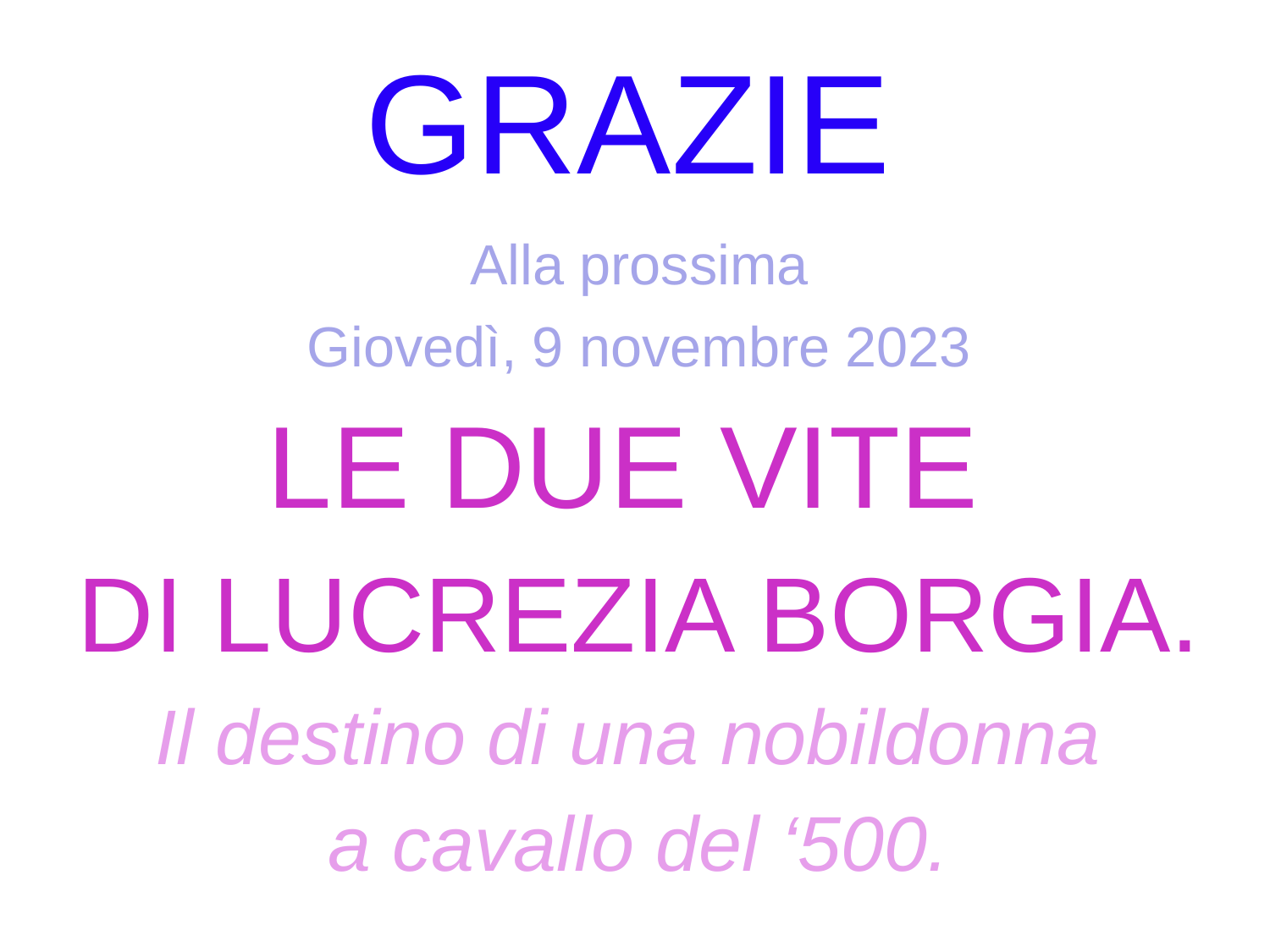

# GRAZIE
Alla prossima
Giovedì, 9 novembre 2023
LE DUE VITE
DI LUCREZIA BORGIA.
Il destino di una nobildonna
a cavallo del ‘500.